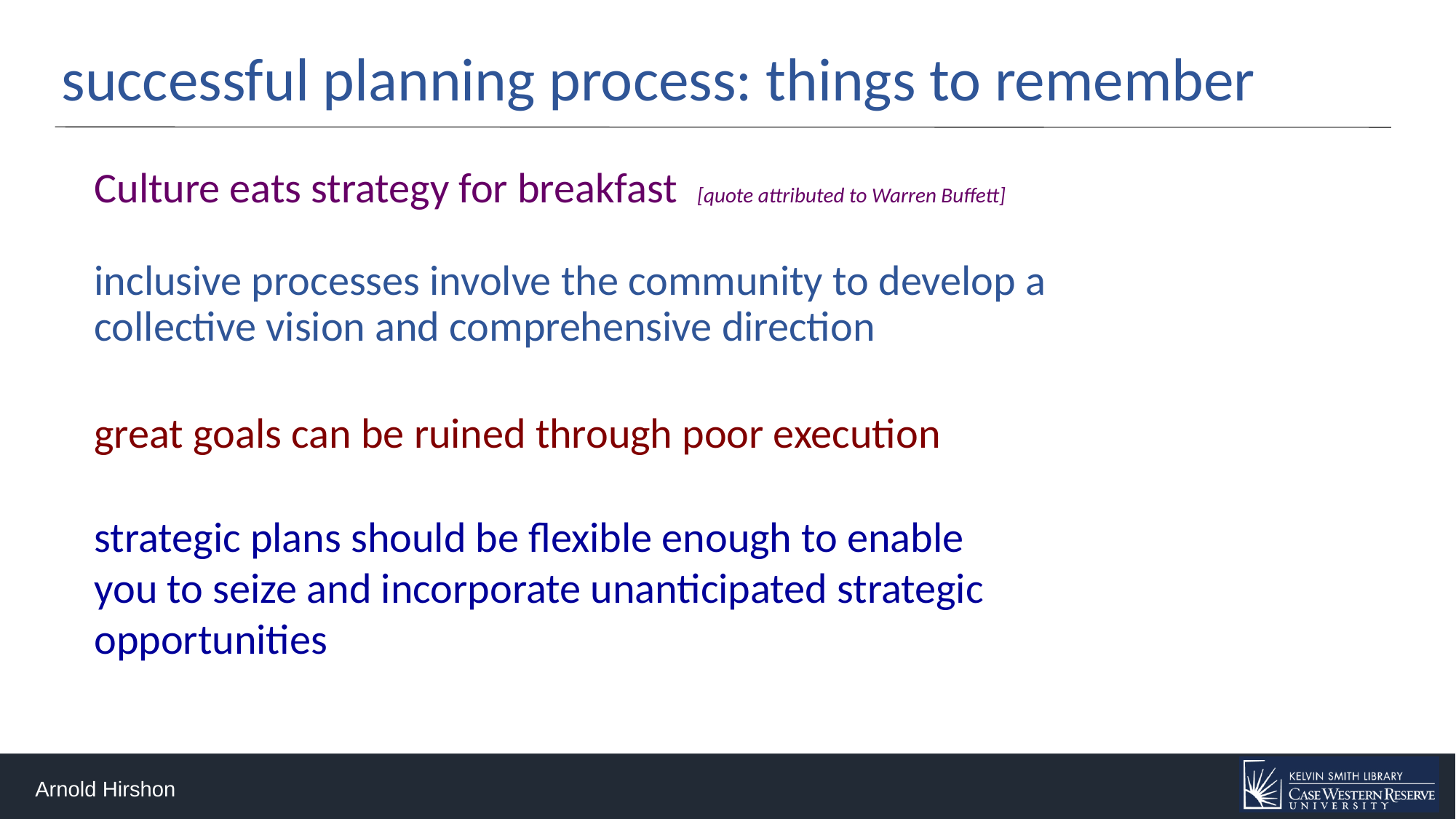

successful planning process: things to remember
Culture eats strategy for breakfast  [quote attributed to Warren Buffett]
# inclusive processes involve the community to develop a collective vision and comprehensive direction
great goals can be ruined through poor execution
strategic plans should be flexible enough to enable you to seize and incorporate unanticipated strategic opportunities